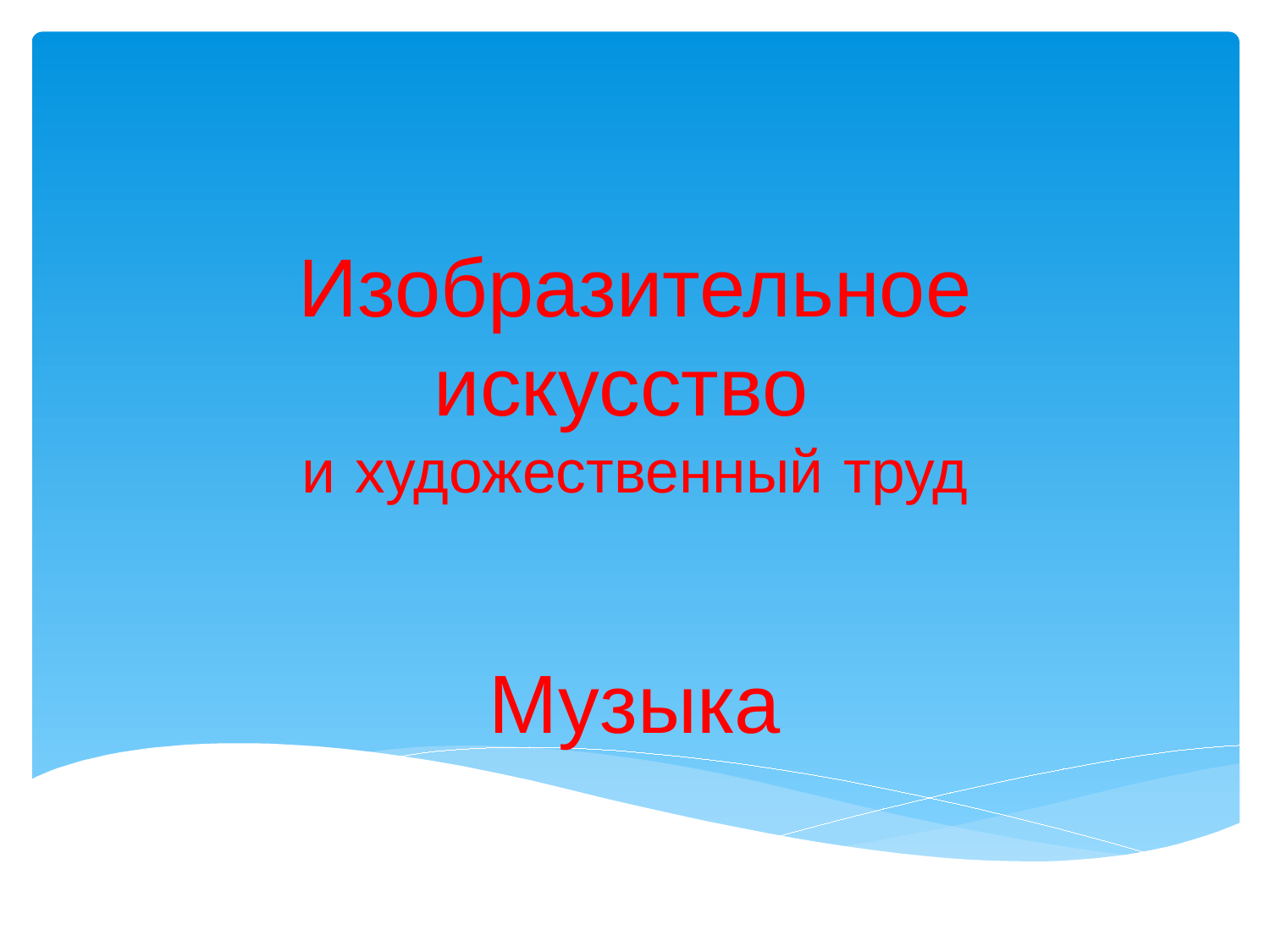

# Изобразительное искусство и художественный труд Музыка